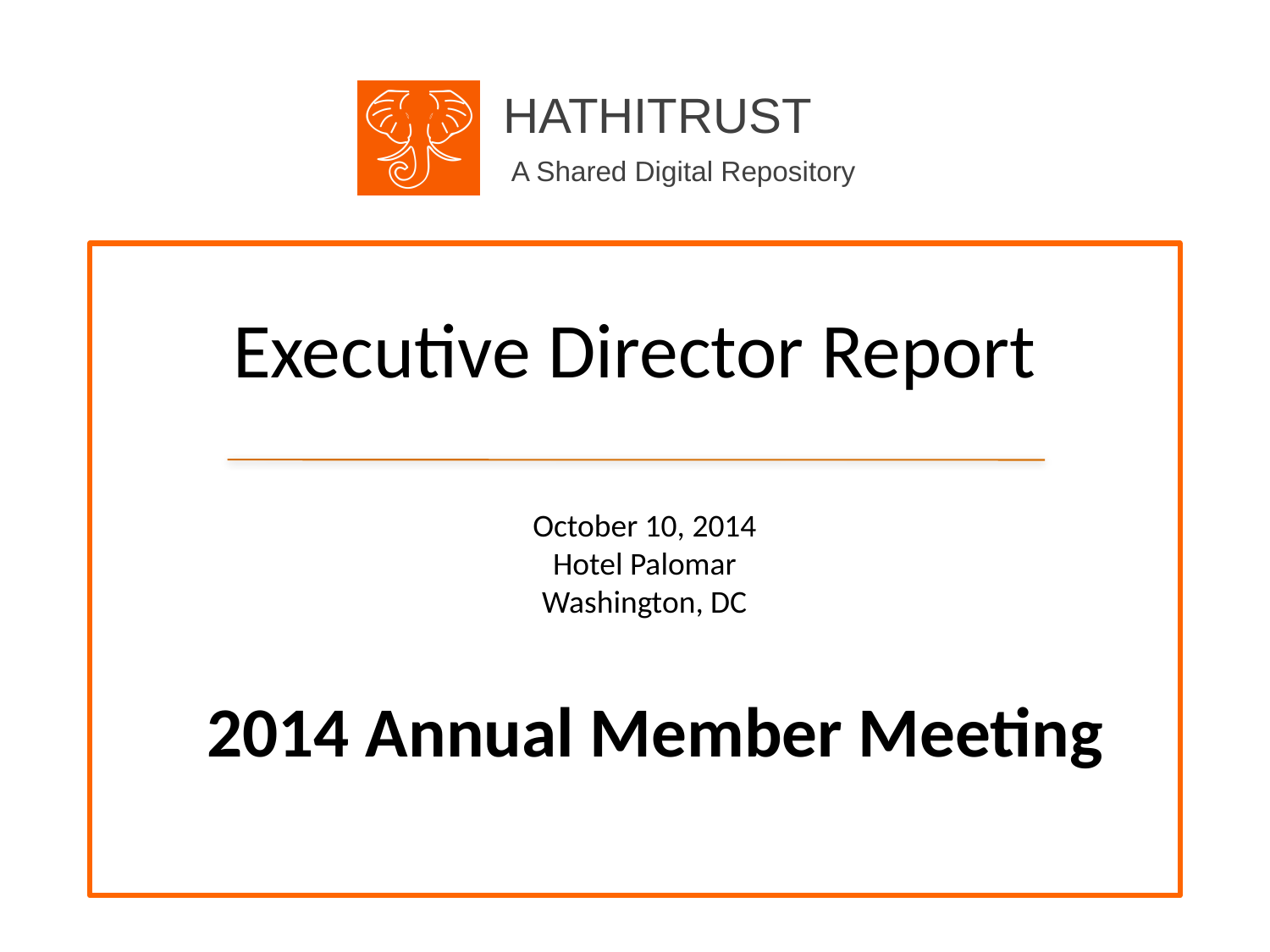

# Executive Director Report

October 10, 2014
Hotel Palomar
Washington, DC
2014 Annual Member Meeting